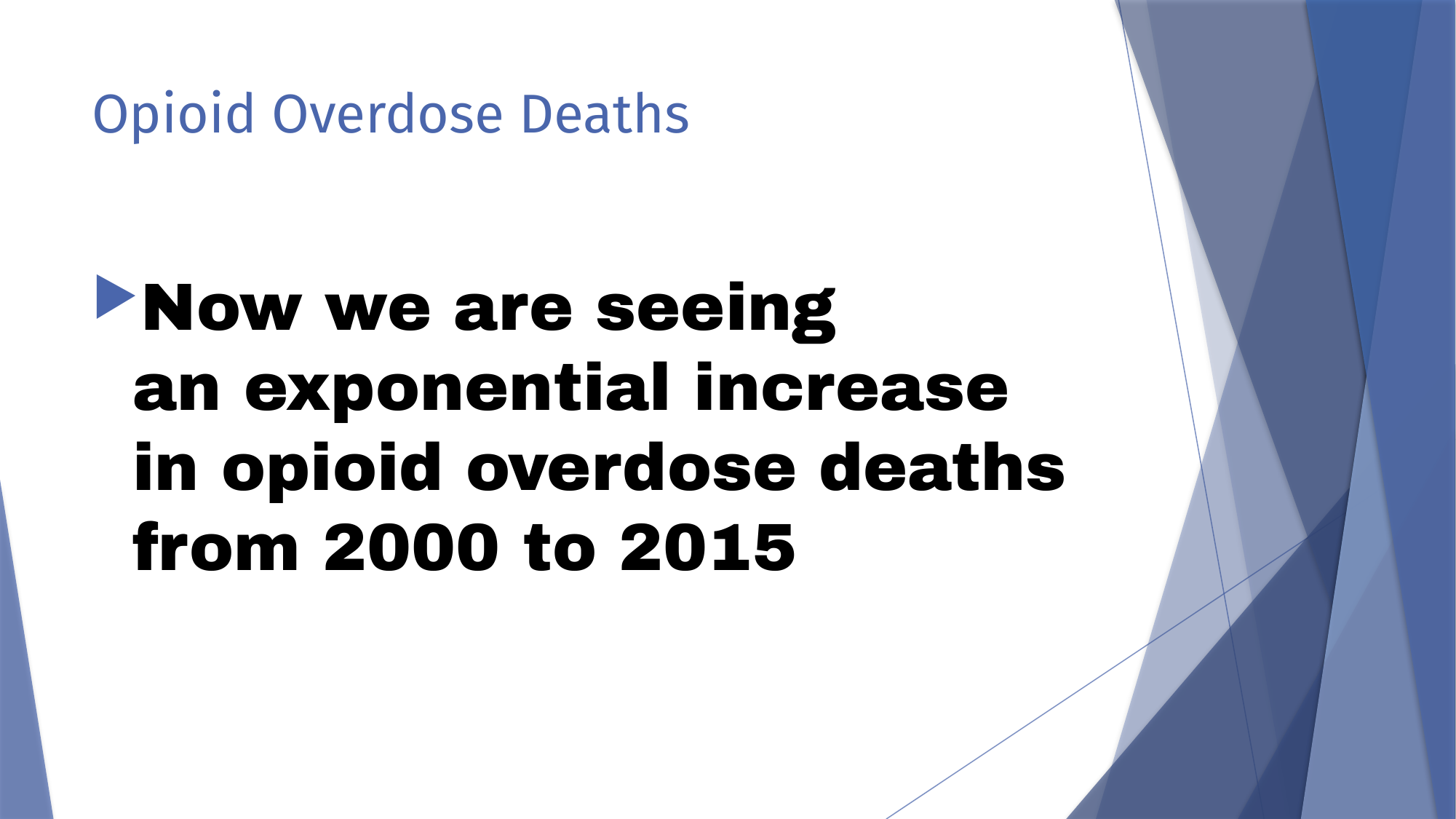

# Opioid Overdose Deaths
Now we are seeing
an exponential increase in opioid overdose deaths from 2000 to 2015